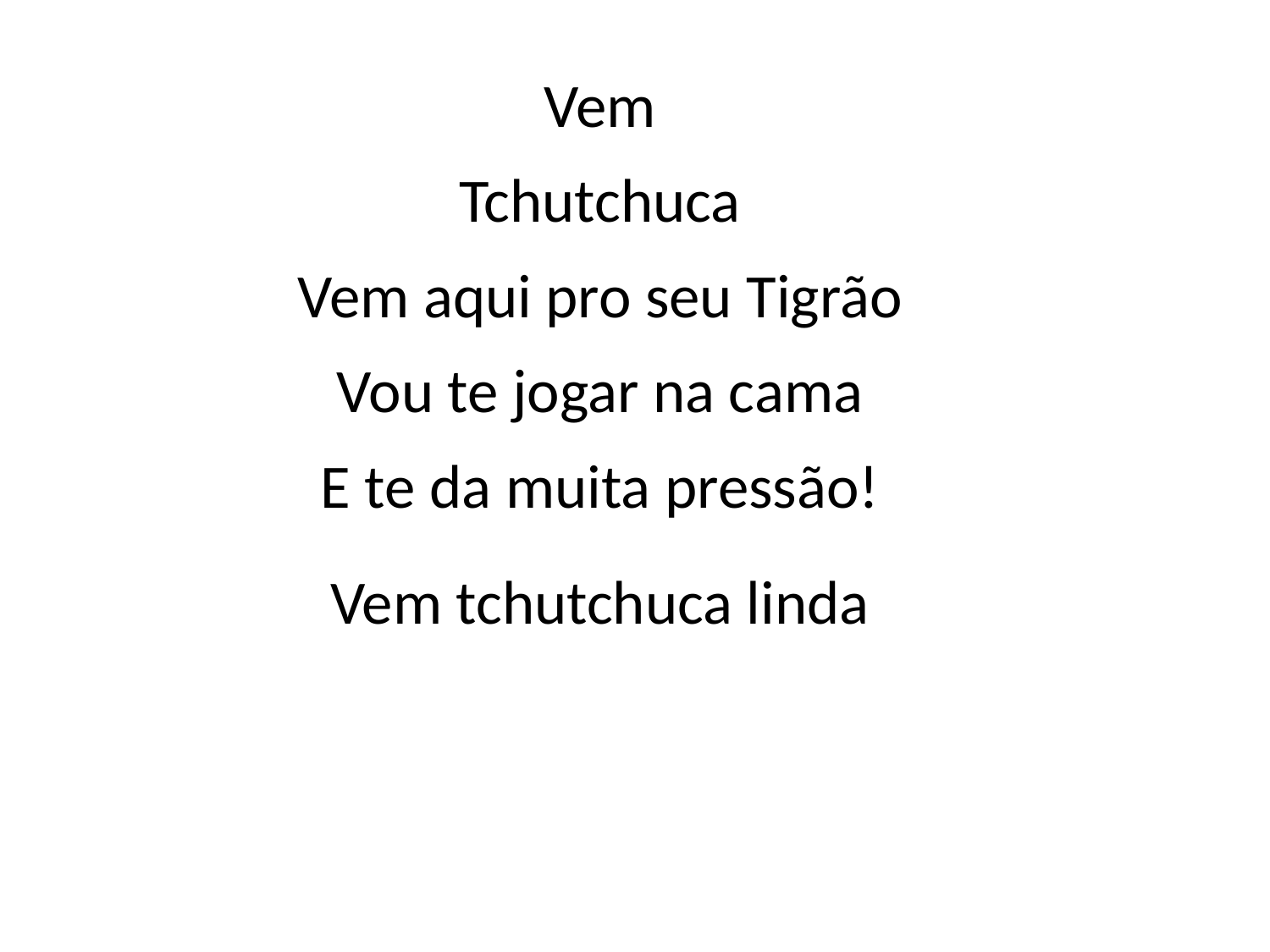

Vem

Tchutchuca

Vem aqui pro seu Tigrão

Vou te jogar na cama

E te da muita pressão!

Vem tchutchuca linda
#